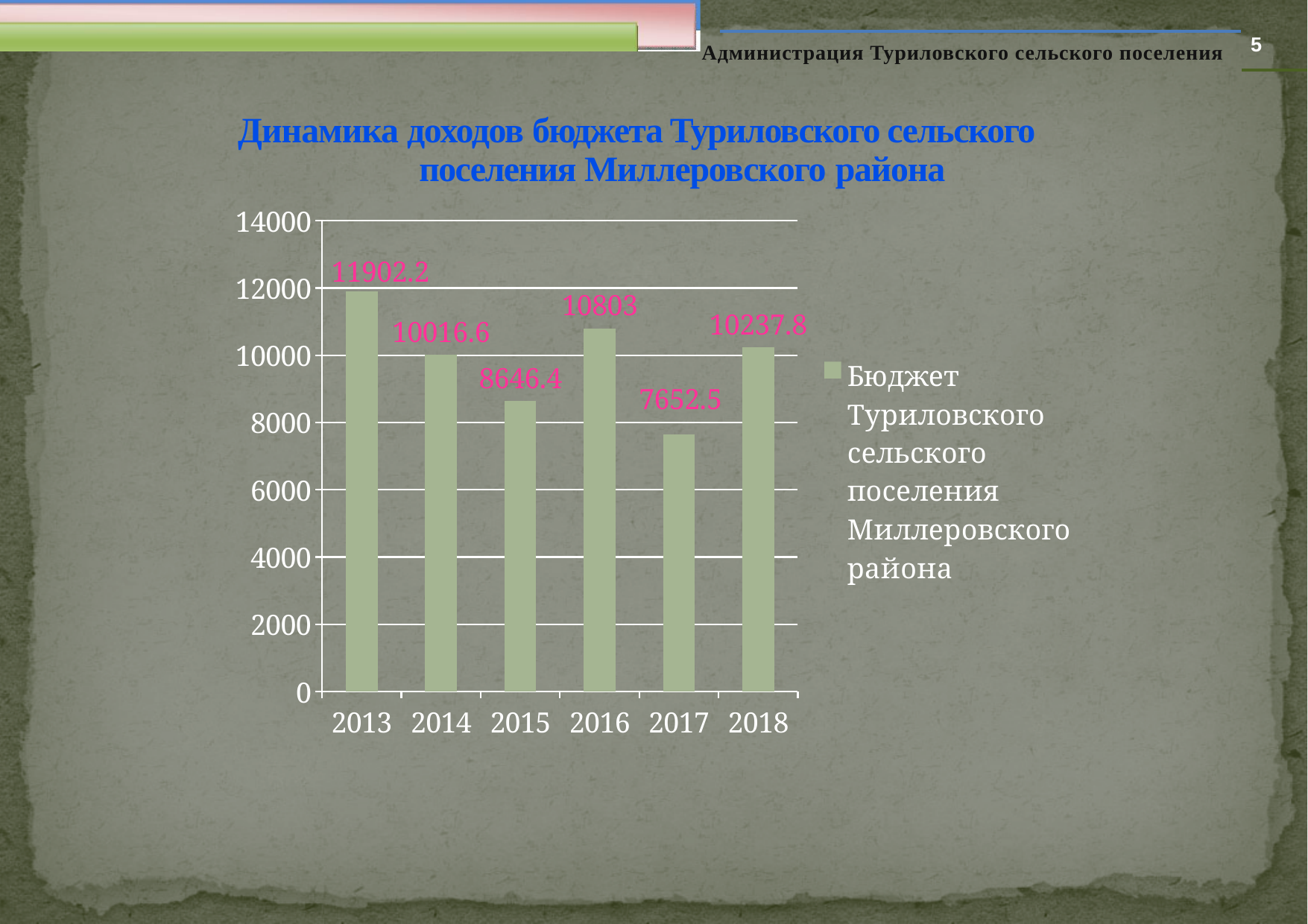

5
Администрация Туриловского сельского поселения

Динамика доходов бюджета Туриловского сельского поселения Миллеровского района

### Chart

| Category | Бюджет Туриловского сельского поселения Миллеровского района |
|---|---|
| 2013 | 11902.2 |
| 2014 | 10016.6 |
| 2015 | 8646.4 |
| 2016 | 10803.0 |
| 2017 | 7652.5 |
| 2018 | 10237.8 |